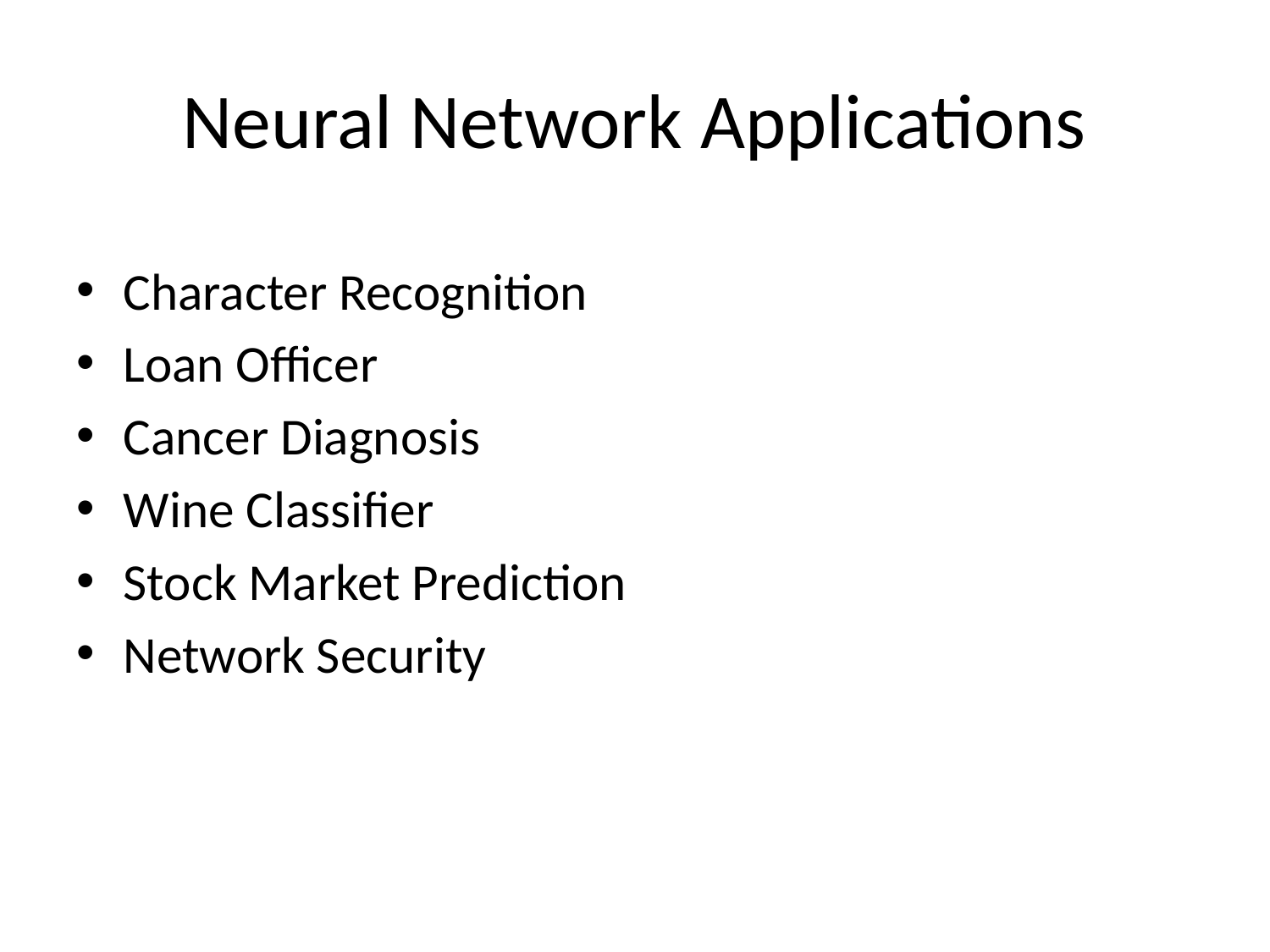

# Neural Network Applications
Character Recognition
Loan Officer
Cancer Diagnosis
Wine Classifier
Stock Market Prediction
Network Security